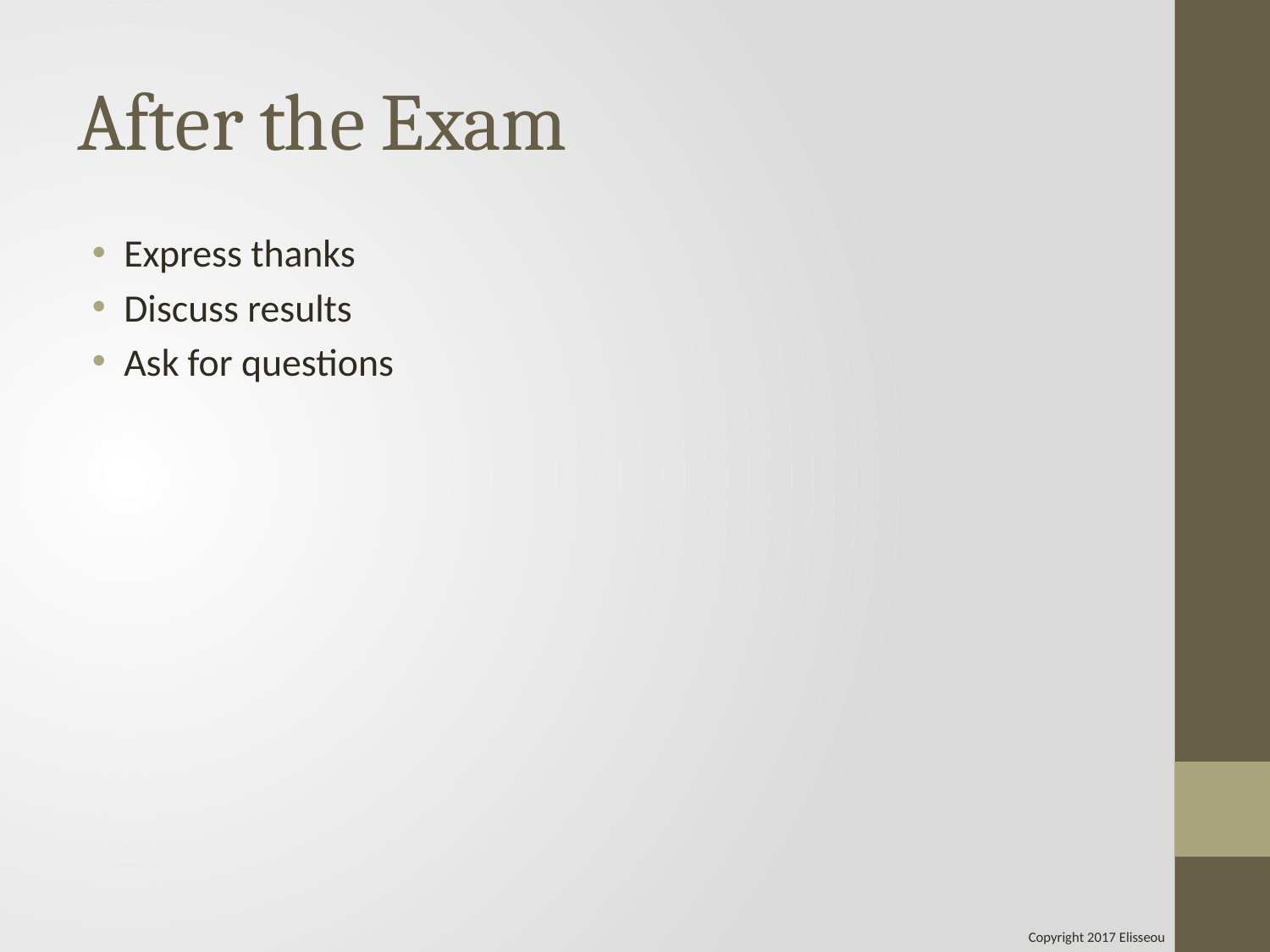

# After the Exam
Express thanks
Discuss results
Ask for questions